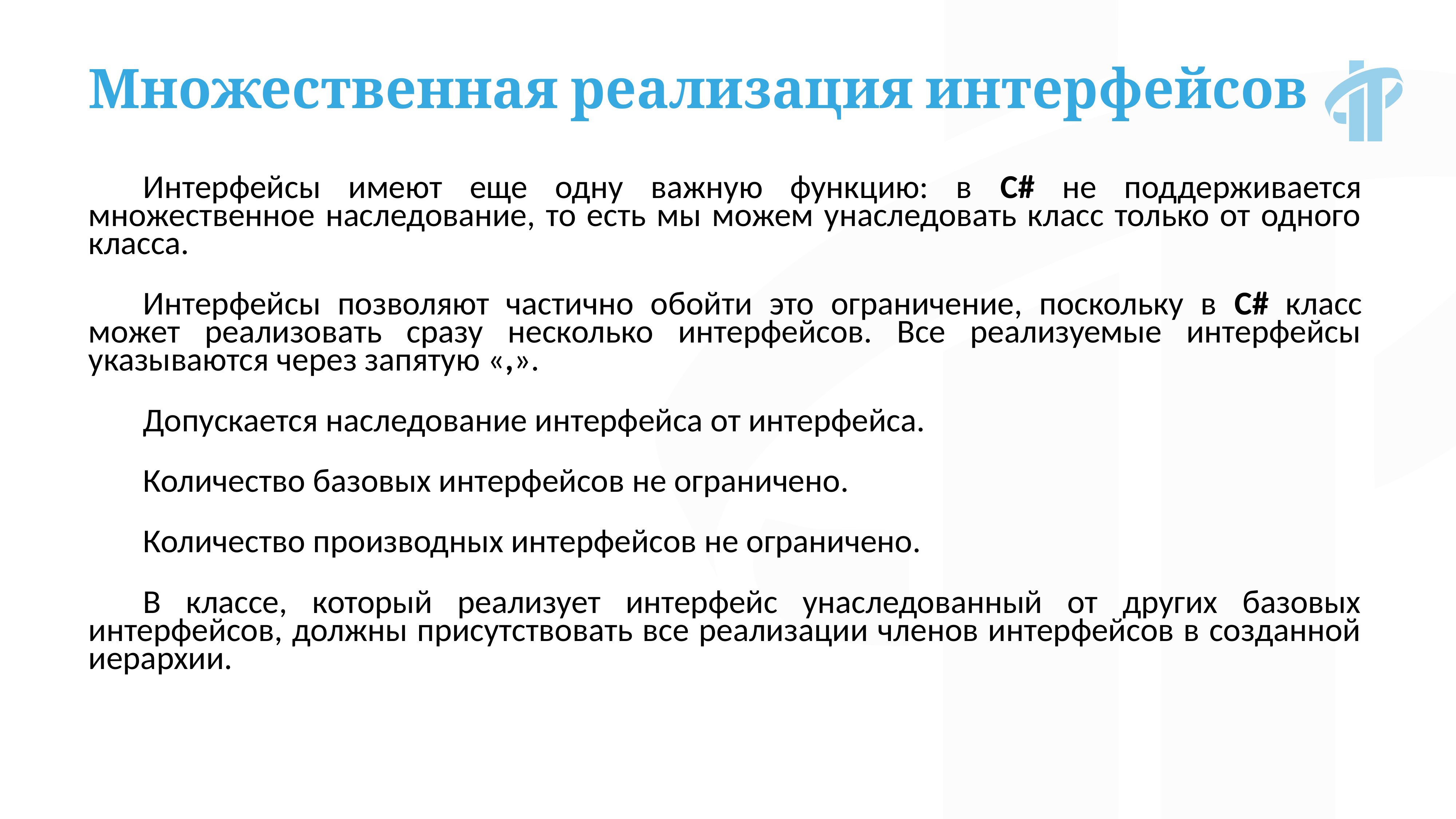

Множественная реализация интерфейсов
Интерфейсы имеют еще одну важную функцию: в C# не поддерживается множественное наследование, то есть мы можем унаследовать класс только от одного класса.

Интерфейсы позволяют частично обойти это ограничение, поскольку в C# класс может реализовать сразу несколько интерфейсов. Все реализуемые интерфейсы указываются через запятую «,».

Допускается наследование интерфейса от интерфейса.

Количество базовых интерфейсов не ограничено.

Количество производных интерфейсов не ограничено.

В классе, который реализует интерфейс унаследованный от других базовых интерфейсов, должны присутствовать все реализации членов интерфейсов в созданной иерархии.